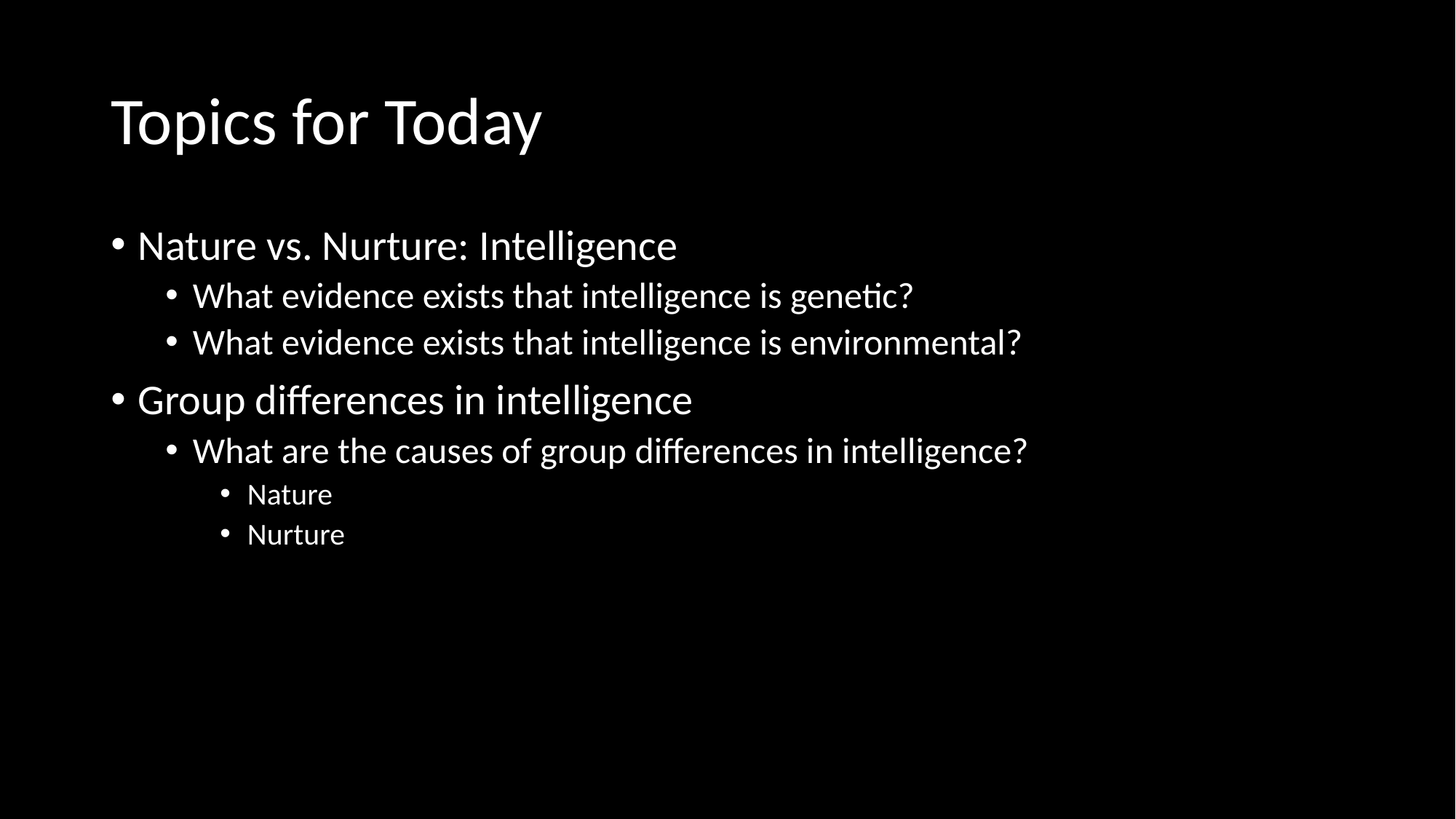

# Topics for Today
Nature vs. Nurture: Intelligence
What evidence exists that intelligence is genetic?
What evidence exists that intelligence is environmental?
Group differences in intelligence
What are the causes of group differences in intelligence?
Nature
Nurture